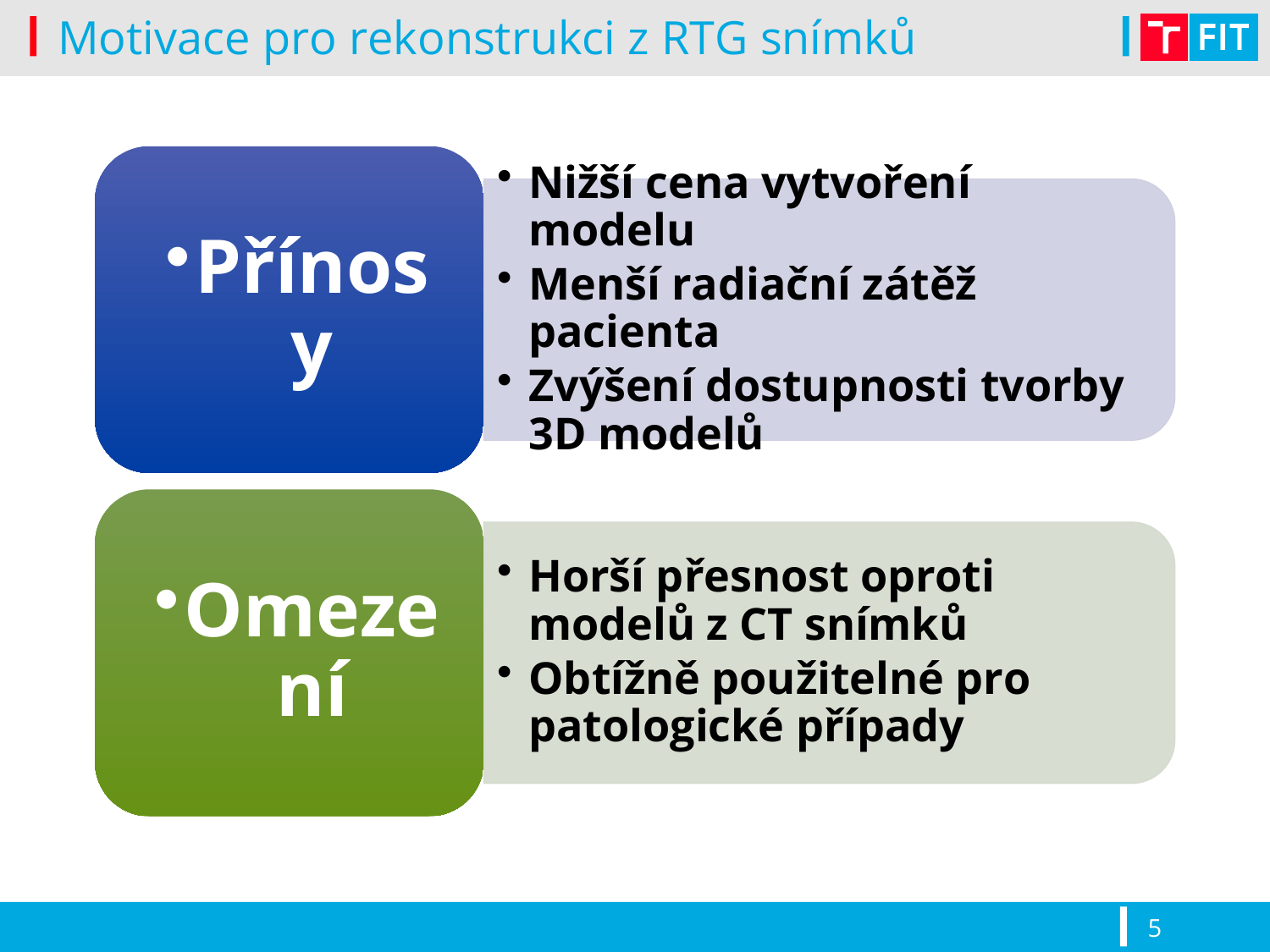

# Motivace pro rekonstrukci z RTG snímků
Nižší cena vytvoření modelu
Menší radiační zátěž pacienta
Zvýšení dostupnosti tvorby 3D modelů
Přínosy
Horší přesnost oproti modelů z CT snímků
Obtížně použitelné pro patologické případy
Omezení
5